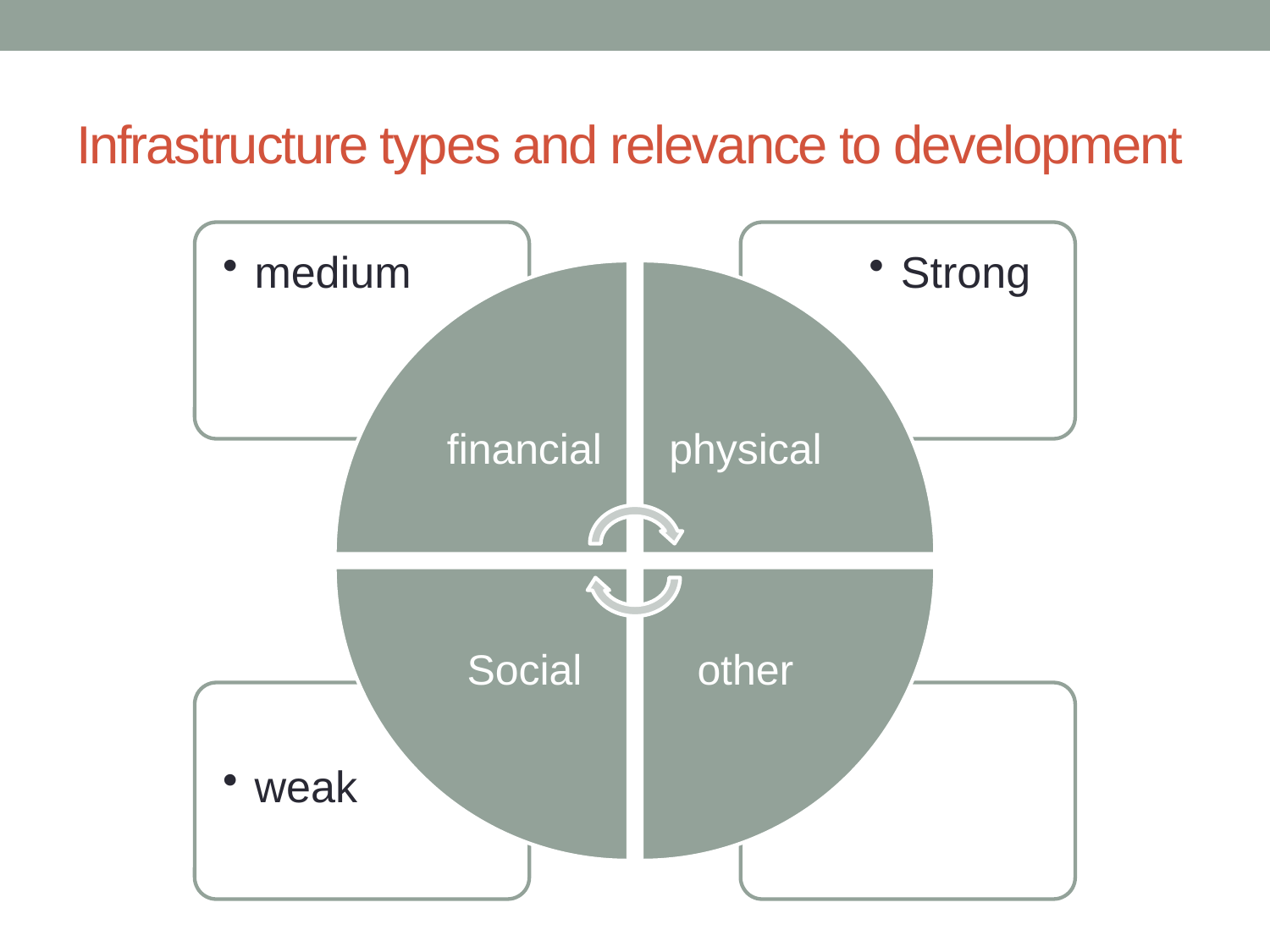

# Infrastructure types and relevance to development

weak
Strong
medium
financial
physical
other
Social